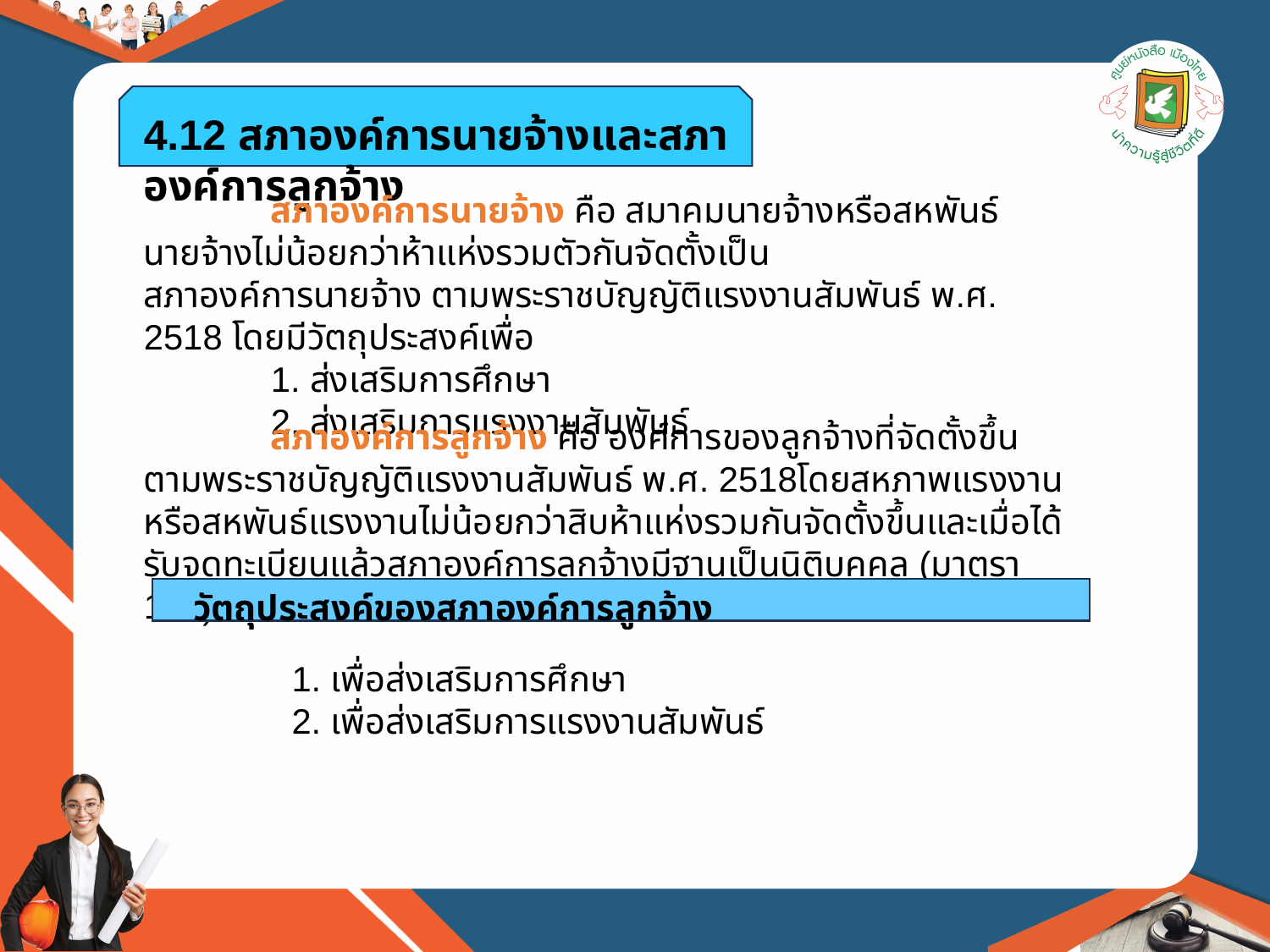

4.12 สภาองค์การนายจ้างและสภาองค์การลูกจ้าง
	สภาองค์การนายจ้าง คือ สมาคมนายจ้างหรือสหพันธ์นายจ้างไม่น้อยกว่าห้าแห่งรวมตัวกันจัดตั้งเป็น
สภาองค์การนายจ้าง ตามพระราชบัญญัติแรงงานสัมพันธ์ พ.ศ. 2518 โดยมีวัตถุประสงค์เพื่อ
	1. ส่งเสริมการศึกษา
	2. ส่งเสริมการแรงงานสัมพันธ์
	สภาองค์การลูกจ้าง คือ องค์การของลูกจ้างที่จัดตั้งขึ้นตามพระราชบัญญัติแรงงานสัมพันธ์ พ.ศ. 2518โดยสหภาพแรงงาน หรือสหพันธ์แรงงานไม่น้อยกว่าสิบห้าแห่งรวมกันจัดตั้งขึ้นและเมื่อได้รับจดทะเบียนแล้วสภาองค์การลูกจ้างมีฐานเป็นนิติบุคคล (มาตรา 120)

วัตถุประสงค์ของสภาองค์การลูกจ้าง
	1. เพื่อส่งเสริมการศึกษา
	2. เพื่อส่งเสริมการแรงงานสัมพันธ์